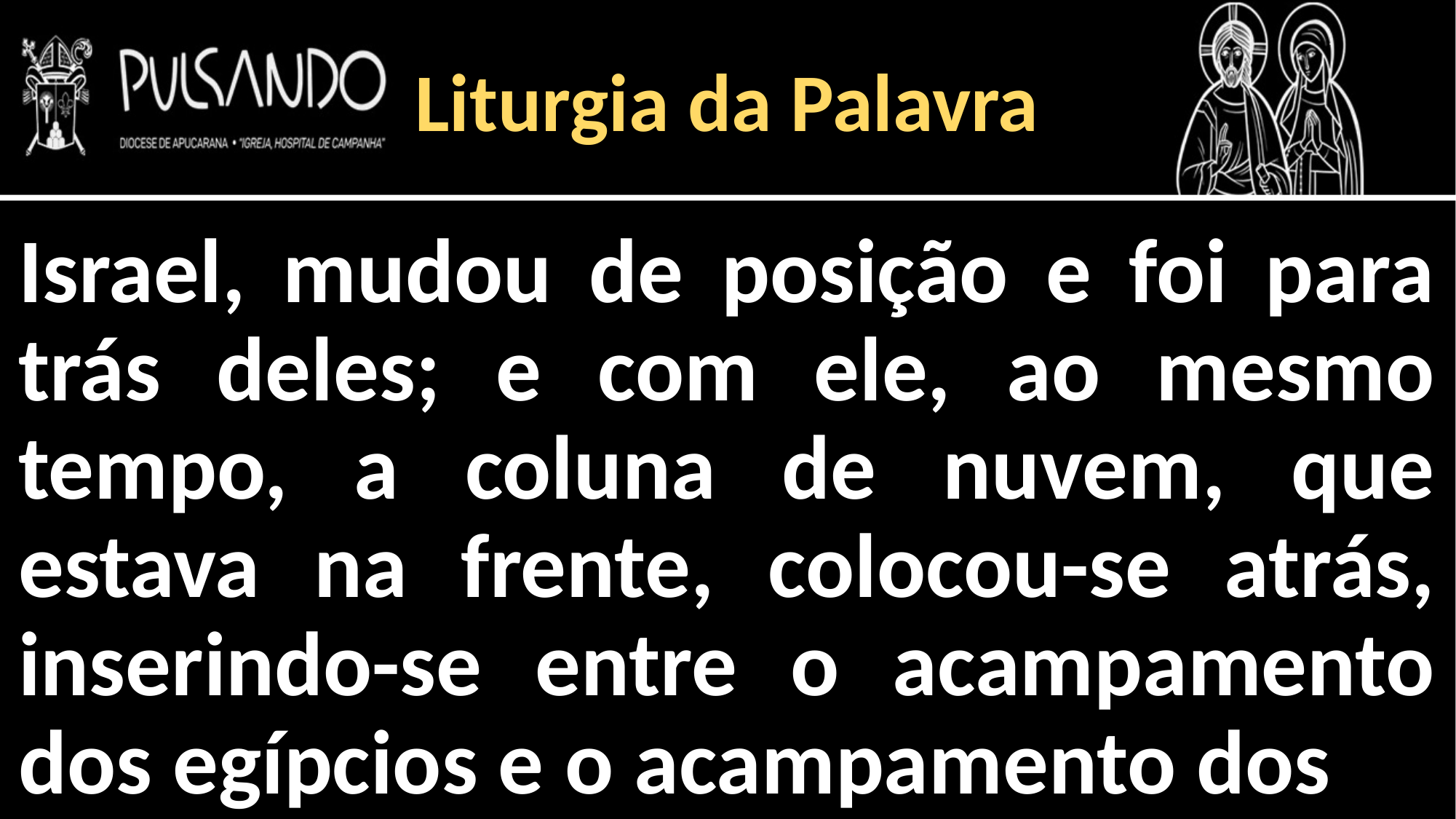

Liturgia da Palavra
Israel, mudou de posição e foi para trás deles; e com ele, ao mesmo tempo, a coluna de nuvem, que estava na frente, colocou-se atrás, inserindo-se entre o acampamento dos egípcios e o acampamento dos